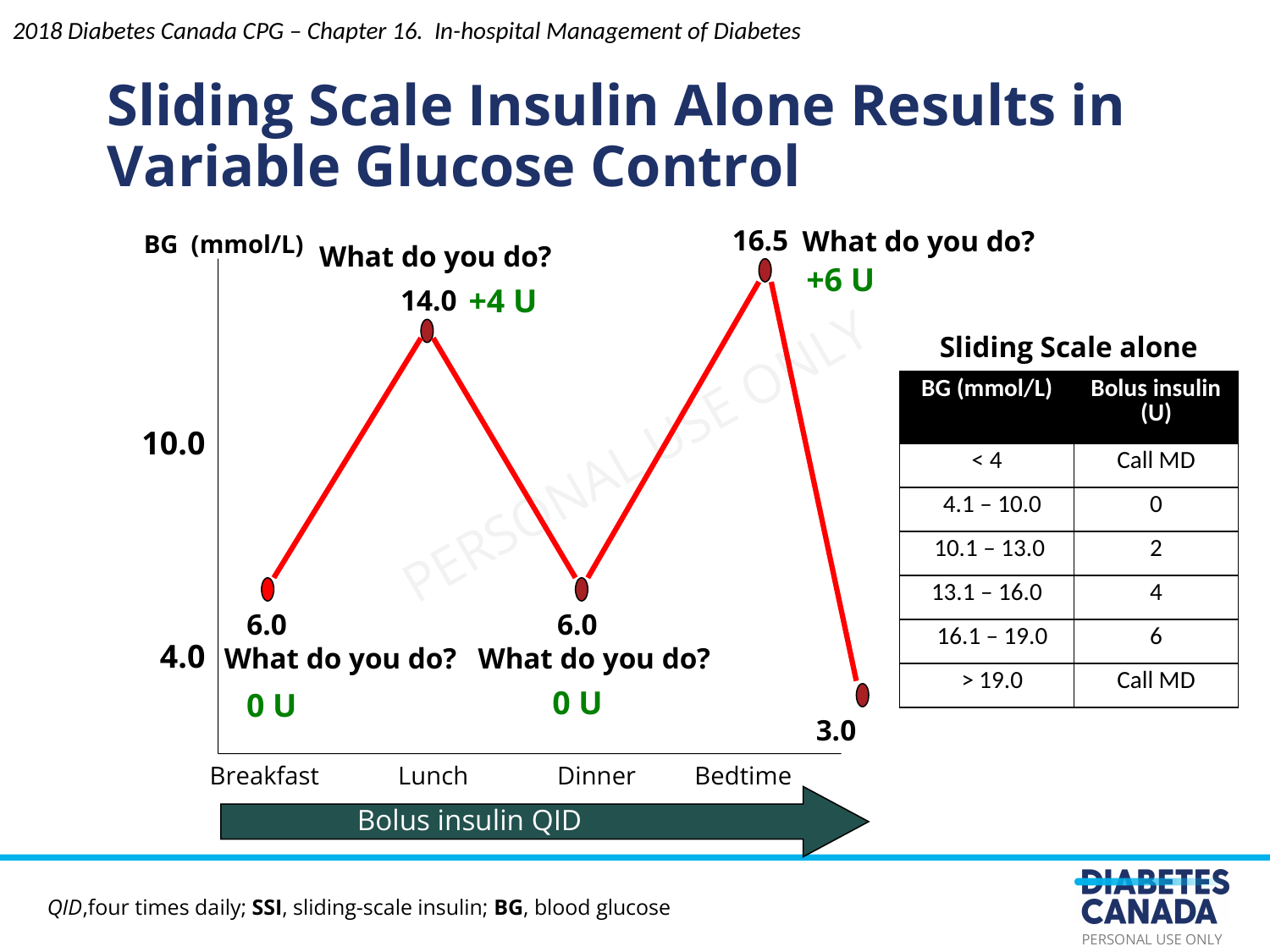

2018 Diabetes Canada CPG – Chapter 16.  In-hospital Management of Diabetes
Sliding Scale Insulin Alone Results in Variable Glucose Control
16.5
What do you do?
BG  (mmol/L)
What do you do?
+6 U

+4 U
14.0

Sliding Scale alone

| BG (mmol/L) | Bolus insulin (U) |
| --- | --- |
| < 4 | Call MD |
| 4.1 – 10.0 | 0 |
| 10.1 – 13.0 | 2 |
| 13.1 – 16.0 | 4 |
| 16.1 – 19.0 | 6 |
| > 19.0 | Call MD |
10.0

6.0

6.0
4.0
What do you do?
What do you do?
0 U
0 U

3.0
Breakfast

Lunch
Dinner
Bedtime

Bolus insulin QID
QID,four times daily; SSI, sliding-scale insulin; BG, blood glucose